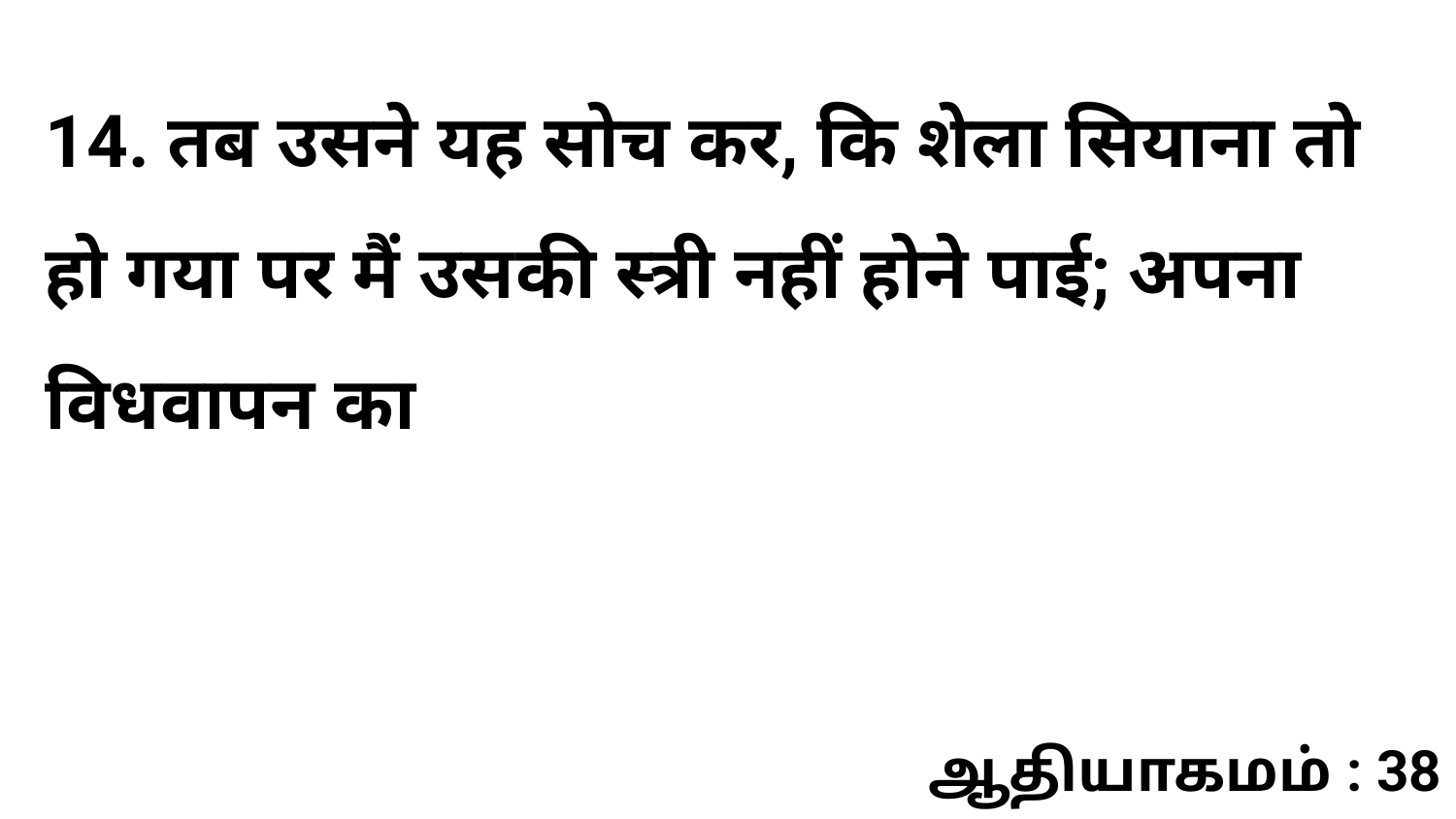

14. तब उसने यह सोच कर, कि शेला सियाना तो हो गया पर मैं उसकी स्त्री नहीं होने पाई; अपना विधवापन का
ஆதியாகமம் : 38